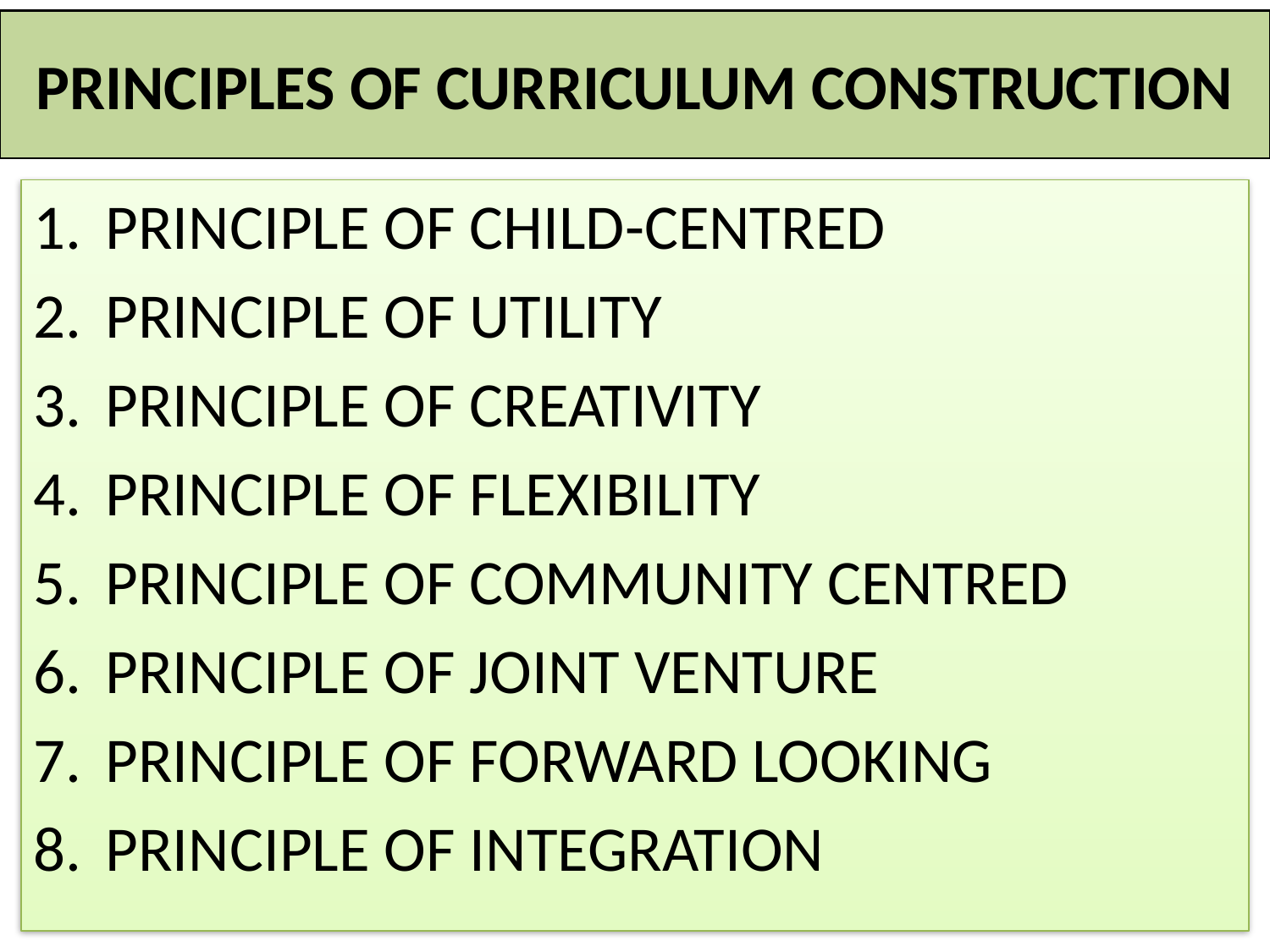

# PRINCIPLES OF CURRICULUM CONSTRUCTION
PRINCIPLE OF CHILD-CENTRED
PRINCIPLE OF UTILITY
PRINCIPLE OF CREATIVITY
PRINCIPLE OF FLEXIBILITY
PRINCIPLE OF COMMUNITY CENTRED
PRINCIPLE OF JOINT VENTURE
PRINCIPLE OF FORWARD LOOKING
PRINCIPLE OF INTEGRATION